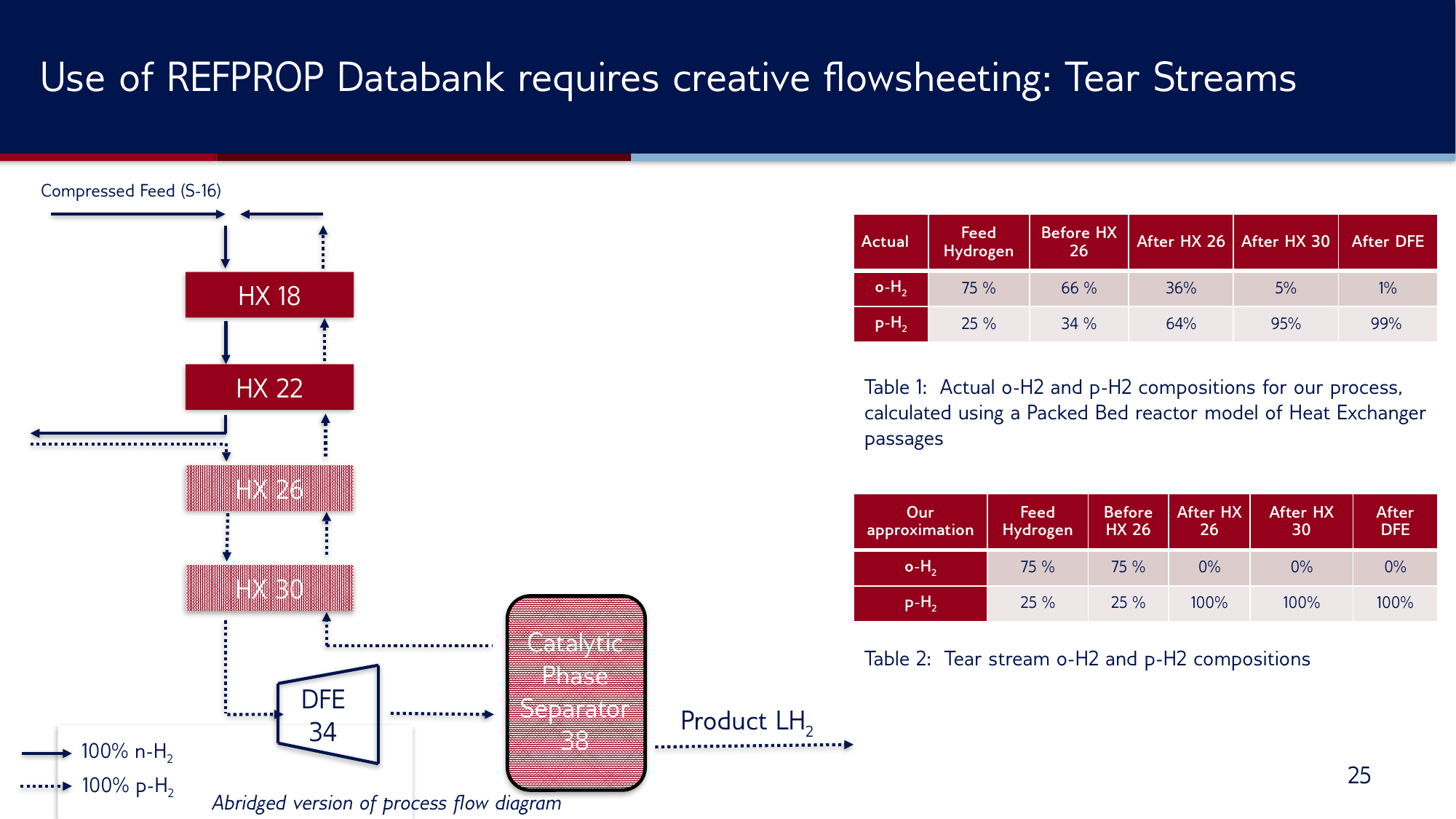

Use of REFPROP Databank requires creative flowsheeting: Tear Streams
Compressed Feed (S-16)
| Actual | Feed Hydrogen | Before HX 26 | After HX 26 | After HX 30 | After DFE |
| --- | --- | --- | --- | --- | --- |
| o-H2 | 75 % | 66 % | 36% | 5% | 1% |
| p-H2 | 25 % | 34 % | 64% | 95% | 99% |
HX 18
HX 22
Table 1:  Actual o-H2 and p-H2 compositions for our process, calculated using a Packed Bed reactor model of Heat Exchanger passages
HX 26
| Our approximation | Feed Hydrogen | Before HX 26 | After HX 26 | After HX 30 | After DFE |
| --- | --- | --- | --- | --- | --- |
| o-H2 | 75 % | 75 % | 0% | 0% | 0% |
| p-H2 | 25 % | 25 % | 100% | 100% | 100% |
HX 30
Catalytic Phase Separator
38

Table 2:  Tear stream o-H2 and p-H2 compositions
DFE
34
Product LH2
100% n-H2

25
100% p-H2

Abridged version of process flow diagram